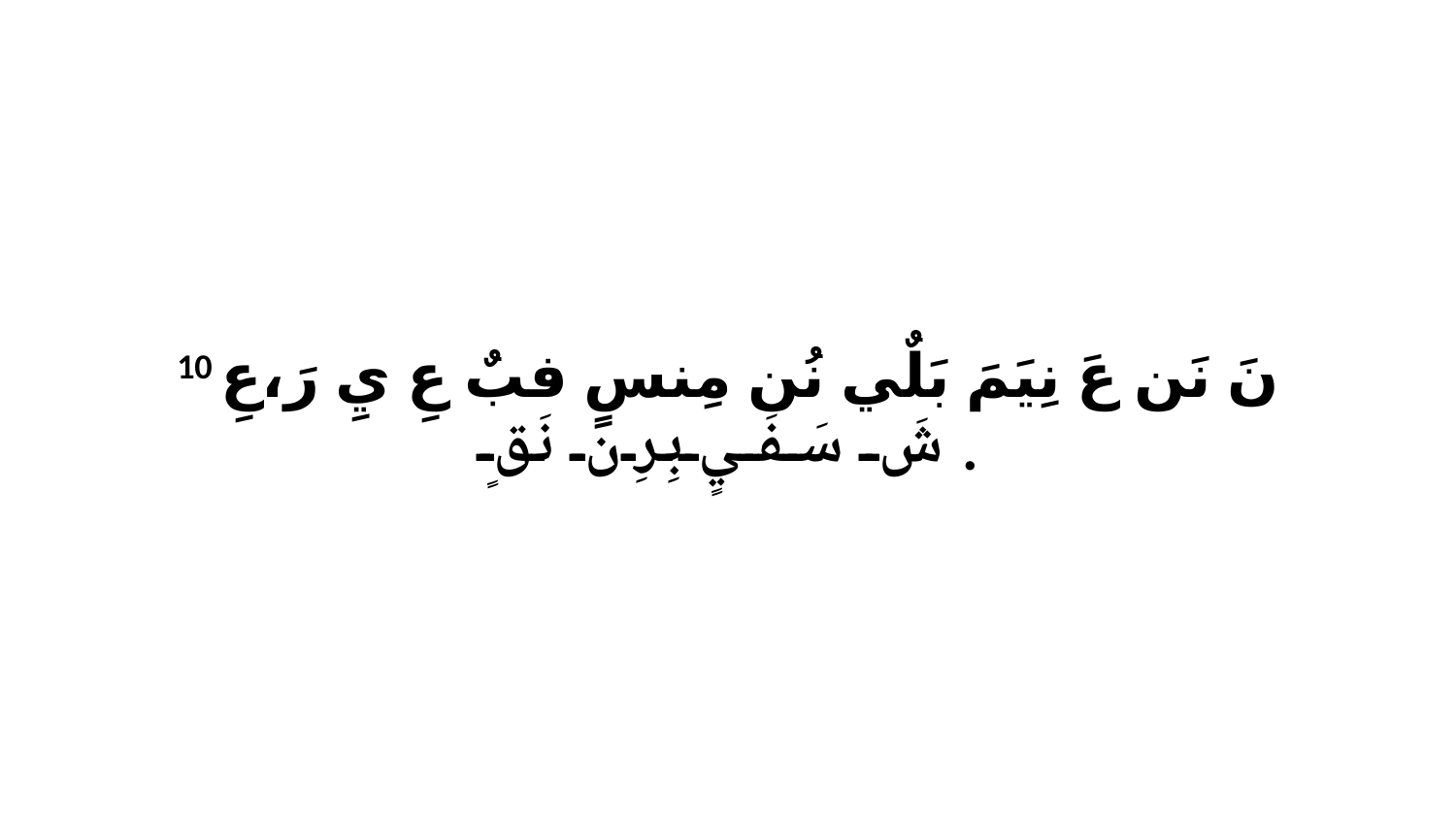

10 نَ نَن عَ نِيَمَ بَلٌي نُن مِنسٍ فبٌ عِ يِ رَ،عِ شَ سَفَيٍ بِرِن نَقٍ.